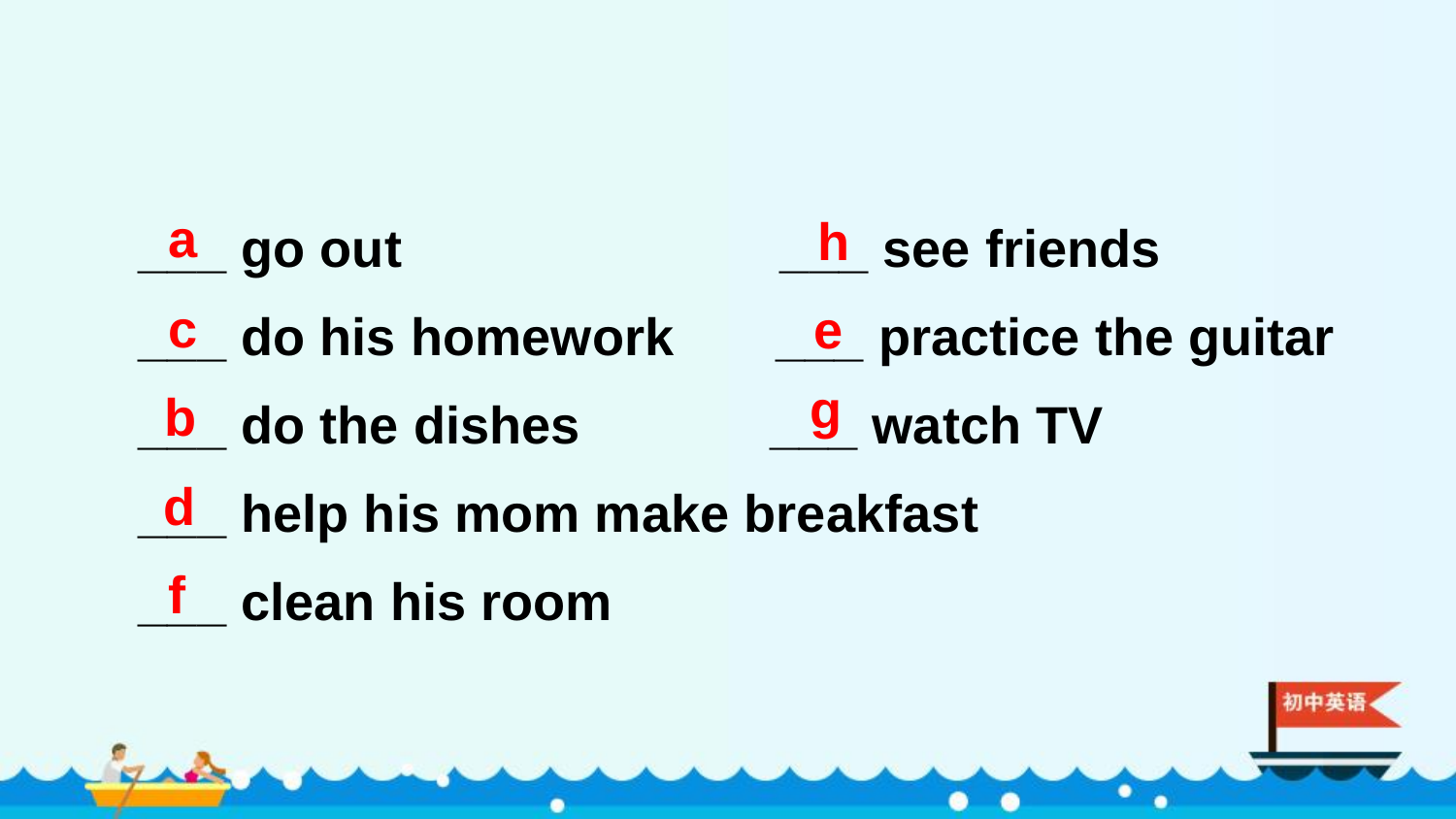

___ go out                          ___ see friends
___ do his homework       ___ practice the guitar
___ do the dishes             ___ watch TV
___ help his mom make breakfast
___ clean his room
a
h
c
e
g
b
d
f